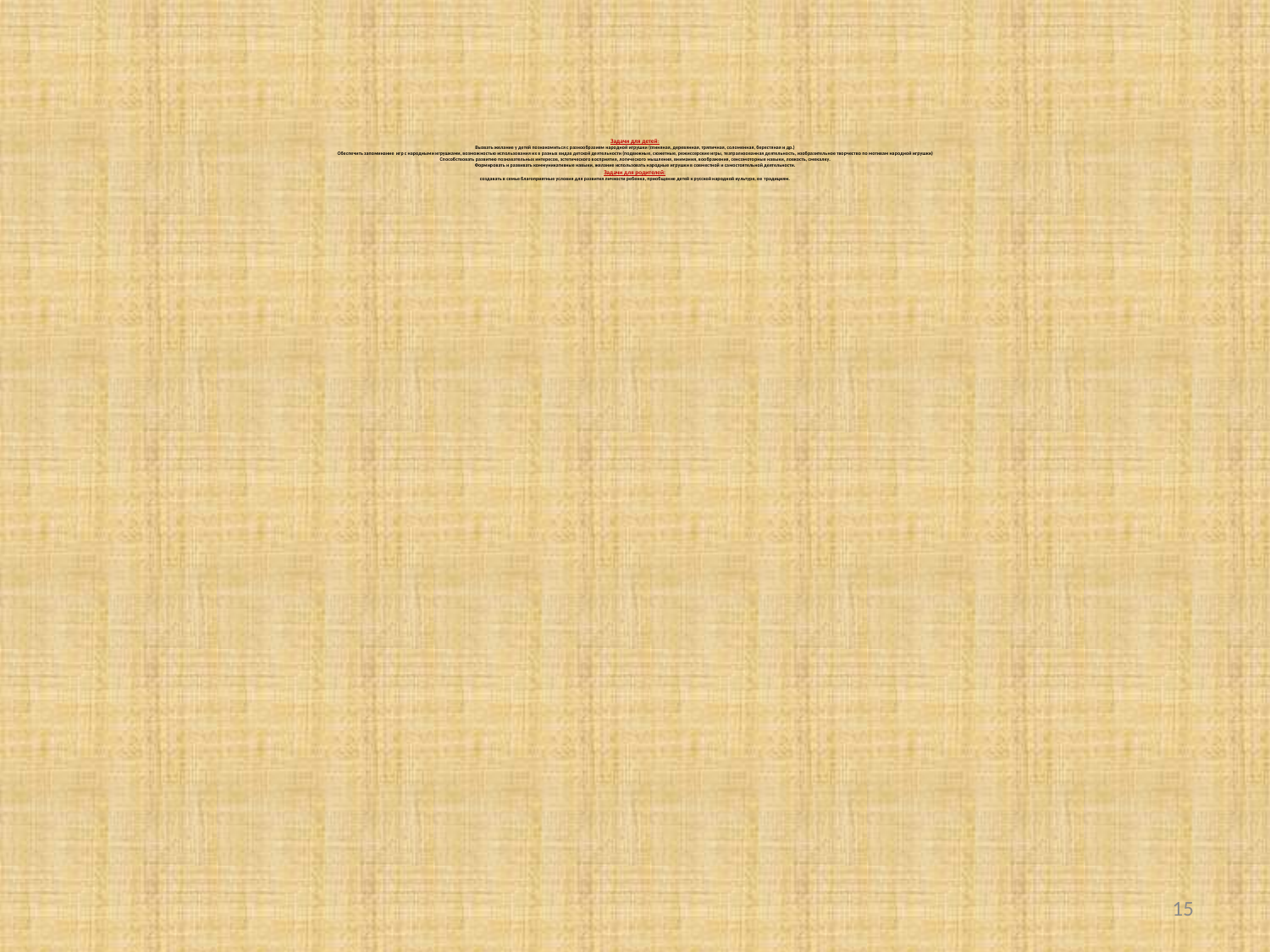

# Задачи для детей: Вызвать желание у детей познакомиться с разнообразием народной игрушки (глиняная, деревянная, тряпичная, соломенная, берестяная и др.) Обеспечить запоминание  игр с народными игрушками, возможностью использования их в разных видах детской деятельности (подвижные, сюжетные, режиссерские игры, театрализованная деятельность, изобразительное творчество по мотивам народной игрушки) Способствовать развитию познавательных интересов, эстетического восприятия, логического мышления, внимания, воображения, сенсомоторные навыки, ловкость, смекалку. Формировать и развивать коммуникативные навыки, желание использовать народные игрушки в совместной и самостоятельной деятельности. Задачи для родителей: создавать в семье благоприятные условия для развития личности ребенка, приобщение детей к русской народной культуре, ее  традициям.
15